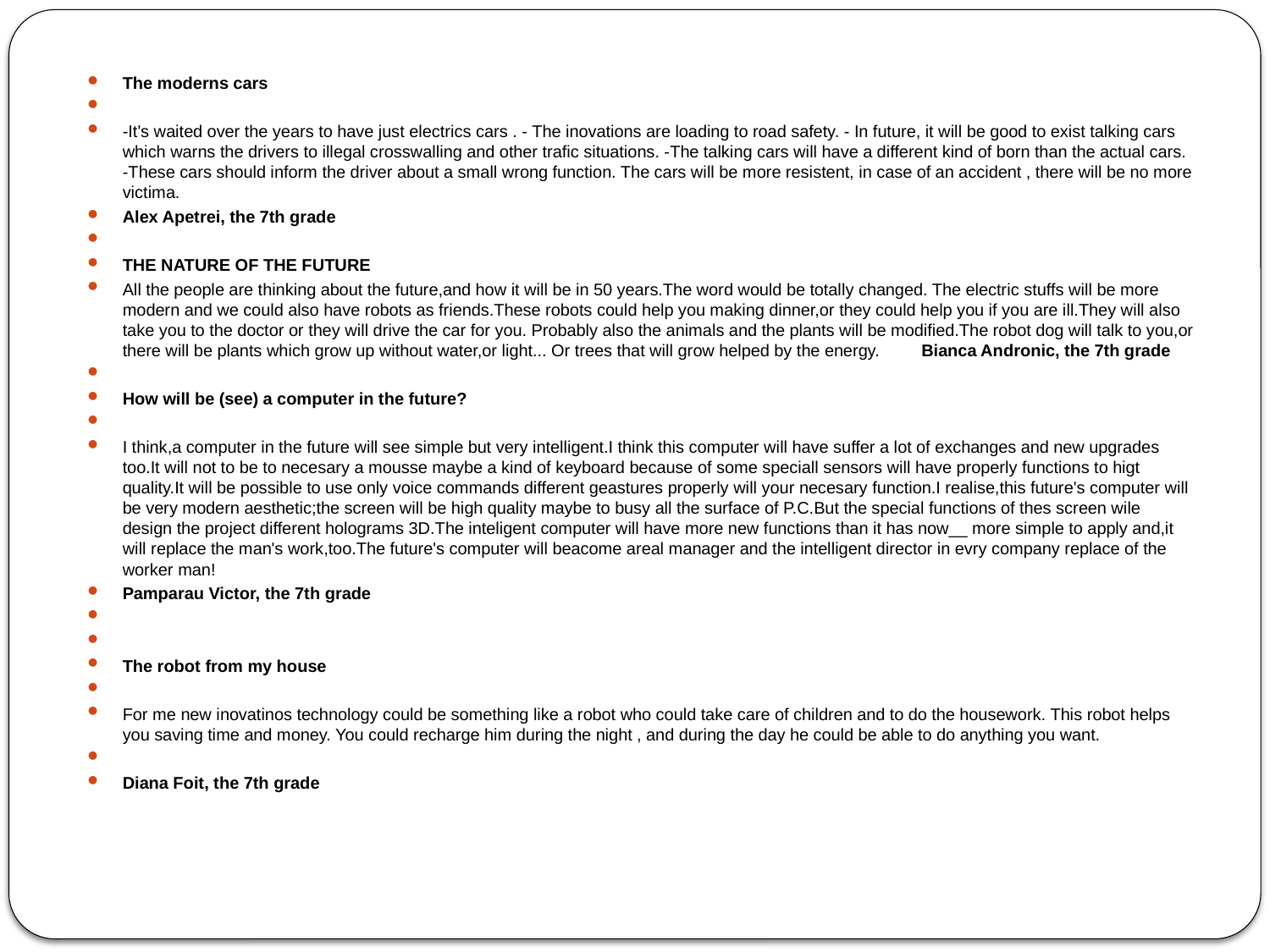

#
The moderns cars

-It's waited over the years to have just electrics cars . - The inovations are loading to road safety. - In future, it will be good to exist talking cars which warns the drivers to illegal crosswalling and other trafic situations. -The talking cars will have a different kind of born than the actual cars. -These cars should inform the driver about a small wrong function. The cars will be more resistent, in case of an accident , there will be no more victima.
Alex Apetrei, the 7th grade

THE NATURE OF THE FUTURE
All the people are thinking about the future,and how it will be in 50 years.The word would be totally changed. The electric stuffs will be more modern and we could also have robots as friends.These robots could help you making dinner,or they could help you if you are ill.They will also take you to the doctor or they will drive the car for you. Probably also the animals and the plants will be modified.The robot dog will talk to you,or there will be plants which grow up without water,or light... Or trees that will grow helped by the energy.					Bianca Andronic, the 7th grade

How will be (see) a computer in the future?

I think,a computer in the future will see simple but very intelligent.I think this computer will have suffer a lot of exchanges and new upgrades too.It will not to be to necesary a mousse maybe a kind of keyboard because of some speciall sensors will have properly functions to higt quality.It will be possible to use only voice commands different geastures properly will your necesary function.I realise,this future's computer will be very modern aesthetic;the screen will be high quality maybe to busy all the surface of P.C.But the special functions of thes screen wile design the project different holograms 3D.The inteligent computer will have more new functions than it has now__ more simple to apply and,it will replace the man's work,too.The future's computer will beacome areal manager and the intelligent director in evry company replace of the worker man!
Pamparau Victor, the 7th grade

The robot from my house

For me new inovatinos technology could be something like a robot who could take care of children and to do the housework. This robot helps you saving time and money. You could recharge him during the night , and during the day he could be able to do anything you want.

Diana Foit, the 7th grade